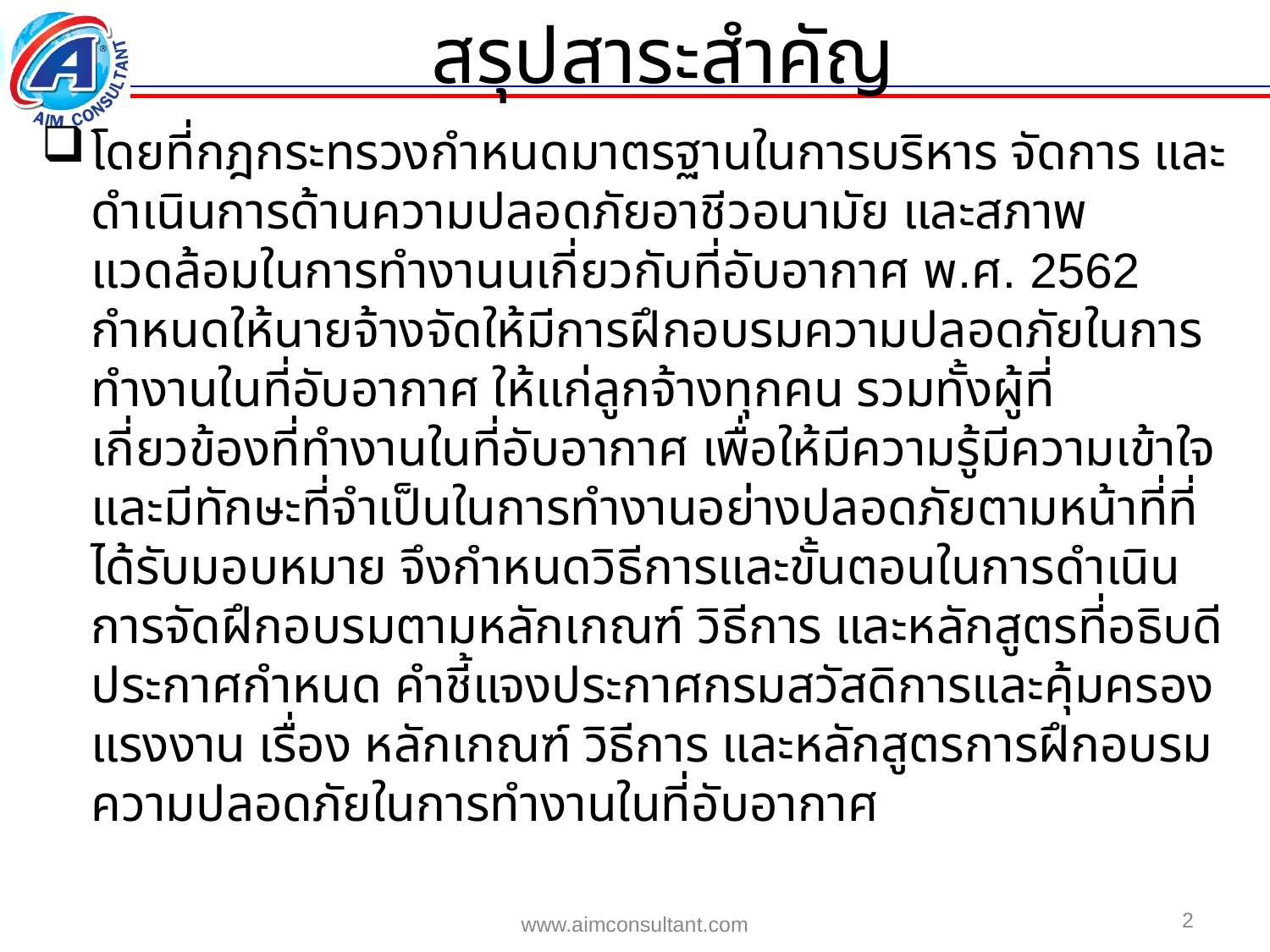

สรุปสาระสำคัญ
โดยที่กฎกระทรวงกำหนดมาตรฐานในการบริหาร จัดการ และดำเนินการด้านความปลอดภัยอาชีวอนามัย และสภาพแวดล้อมในการทำงานนเกี่ยวกับที่อับอากาศ พ.ศ. 2562 กำหนดให้นายจ้างจัดให้มีการฝึกอบรมความปลอดภัยในการทำงานในที่อับอากาศ ให้แก่ลูกจ้างทุกคน รวมทั้งผู้ที่เกี่ยวข้องที่ทำงานในที่อับอากาศ เพื่อให้มีความรู้มีความเข้าใจและมีทักษะที่จำเป็นในการทำงานอย่างปลอดภัยตามหน้าที่ที่ได้รับมอบหมาย จึงกำหนดวิธีการและขั้นตอนในการดำเนินการจัดฝึกอบรมตามหลักเกณฑ์ วิธีการ และหลักสูตรที่อธิบดีประกาศกำหนด คำชี้แจงประกาศกรมสวัสดิการและคุ้มครองแรงงาน เรื่อง หลักเกณฑ์ วิธีการ และหลักสูตรการฝึกอบรมความปลอดภัยในการทำงานในที่อับอากาศ
2
www.aimconsultant.com